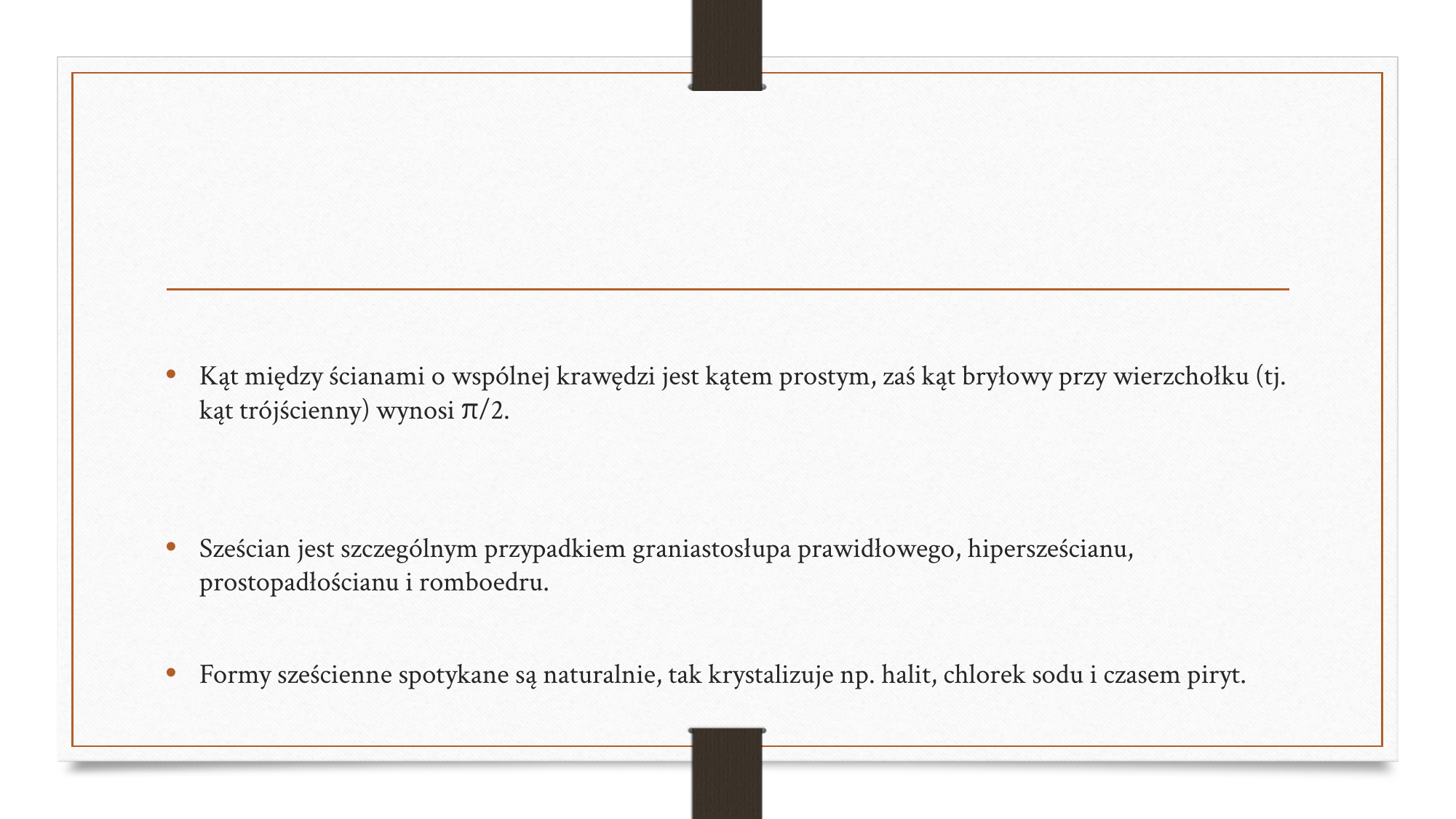

#

Kąt między ścianami o wspólnej krawędzi jest kątem prostym, zaś kąt bryłowy przy wierzchołku (tj. kąt trójścienny) wynosi π/2.

Sześcian jest szczególnym przypadkiem graniastosłupa prawidłowego, hipersześcianu, prostopadłościanu i romboedru.

Formy sześcienne spotykane są naturalnie, tak krystalizuje np. halit, chlorek sodu i czasem piryt.